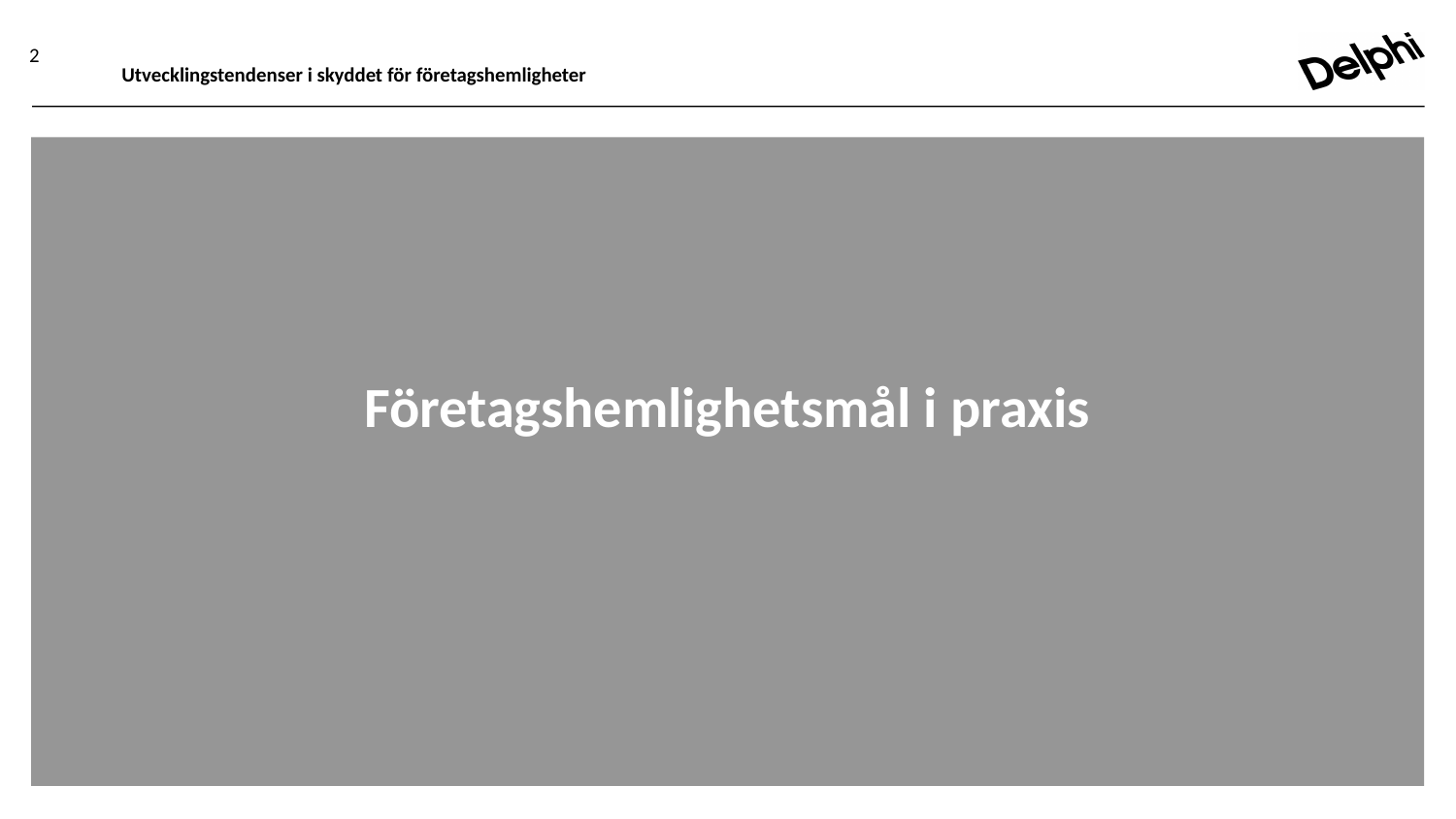

2
Utvecklingstendenser i skyddet för företagshemligheter
Företagshemlighetsmål i praxis